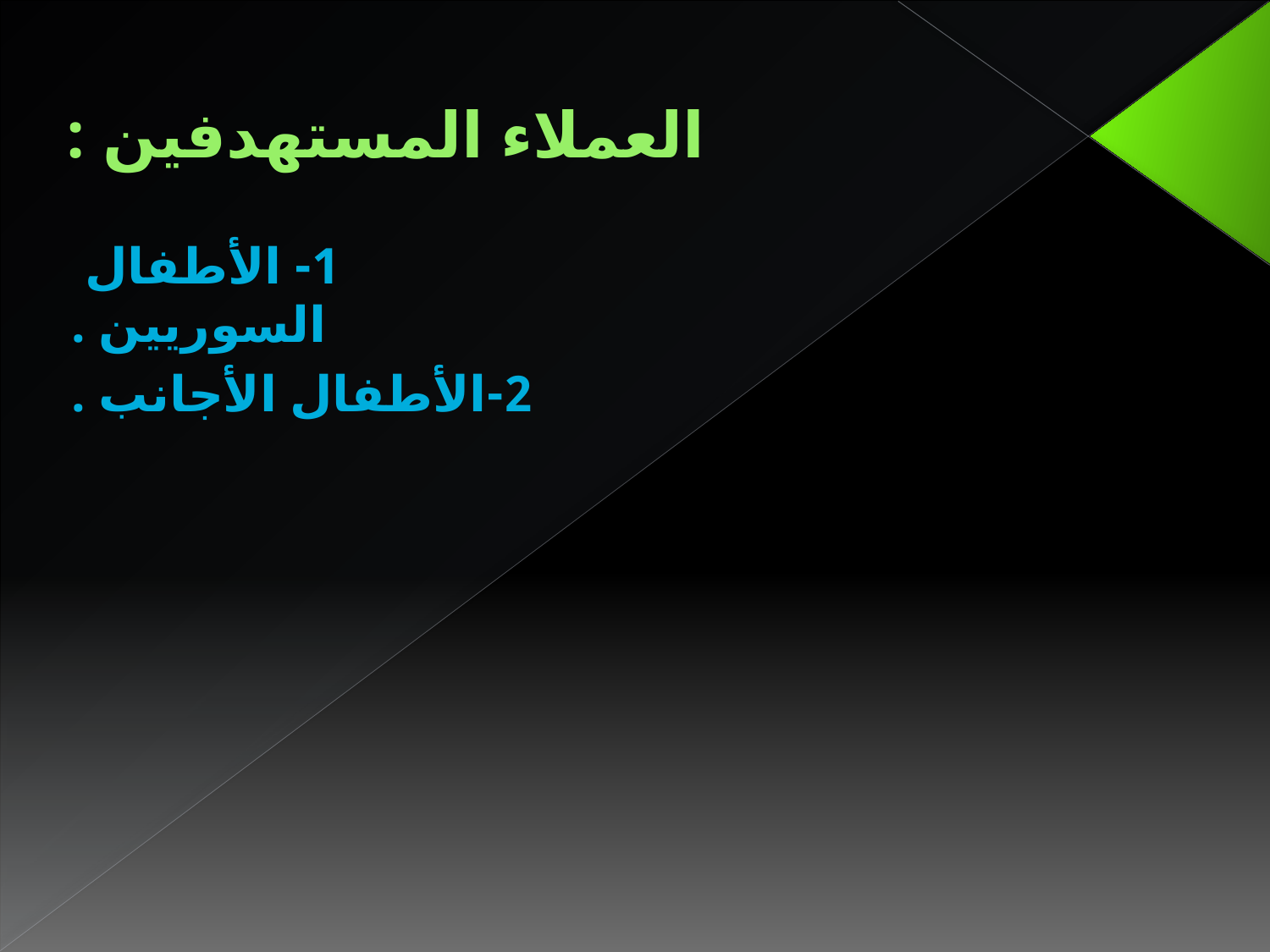

# العملاء المستهدفين :
1- الأطفال  السوريين .
2-الأطفال الأجانب .